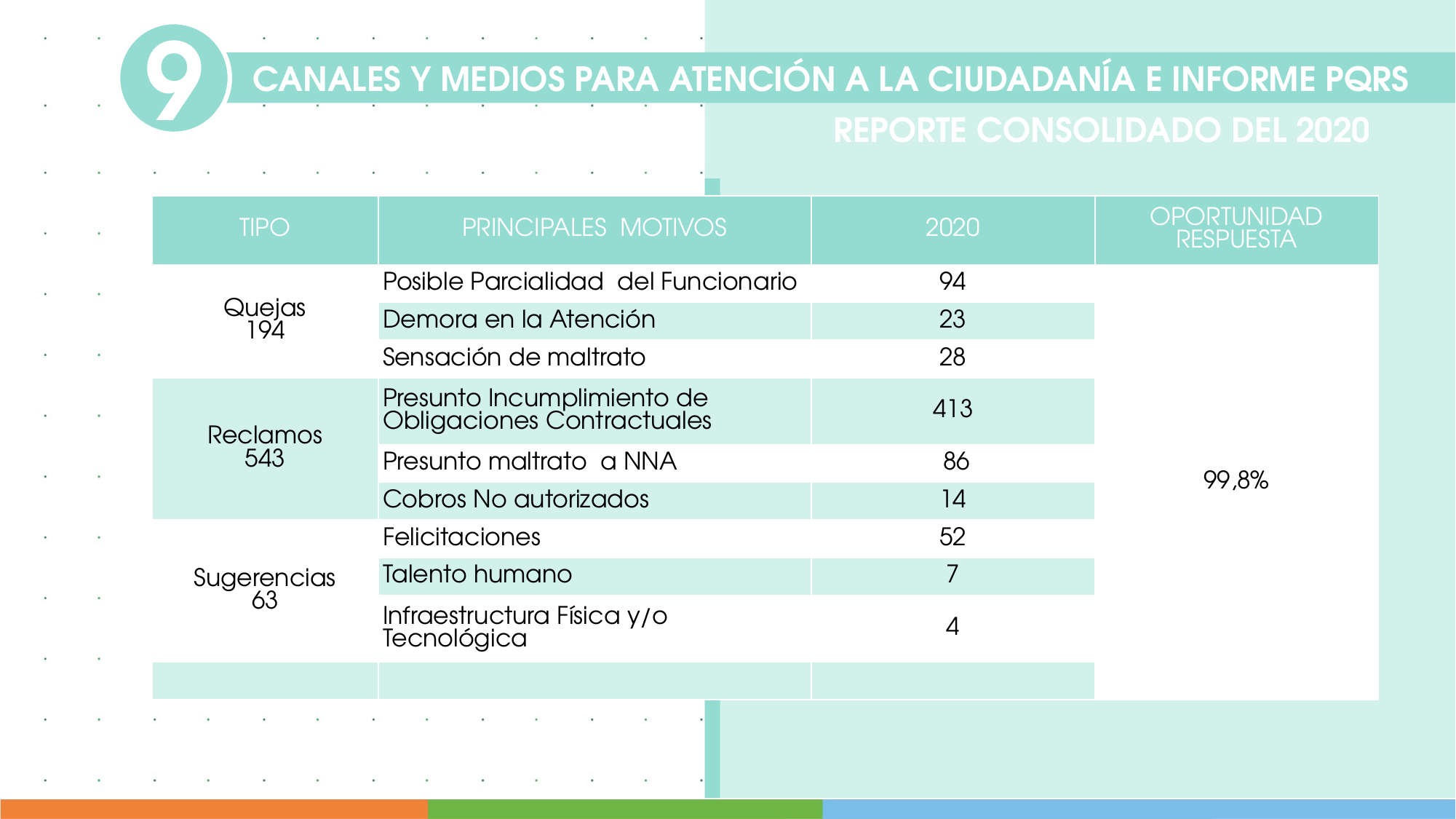

9
CANALES Y MEDIOS PARA ATENCIÓN A LA CIUDADANÍA E INFORME PQRS
REPORTE CONSOLIDADO DEL 2020

| TIPO | PRINCIPALES MOTIVOS | 2020 | OPORTUNIDAD RESPUESTA |
| --- | --- | --- | --- |
| Quejas 194 | Posible Parcialidad del Funcionario | 94 | 99,8% |
|  | Demora en la Atención | 23 |  |
|  | Sensación de maltrato | 28 |  |
| Reclamos 543 | Presunto Incumplimiento de Obligaciones Contractuales | 413 |  |
|  | Presunto maltrato a NNA | 86 |  |
|  | Cobros No autorizados | 14 |  |
| Sugerencias 63 | Felicitaciones | 52 |  |
|  | Talento humano | 7 |  |
|  | Infraestructura Física y/o Tecnológica | 4 |  |
|  |  |  |  |